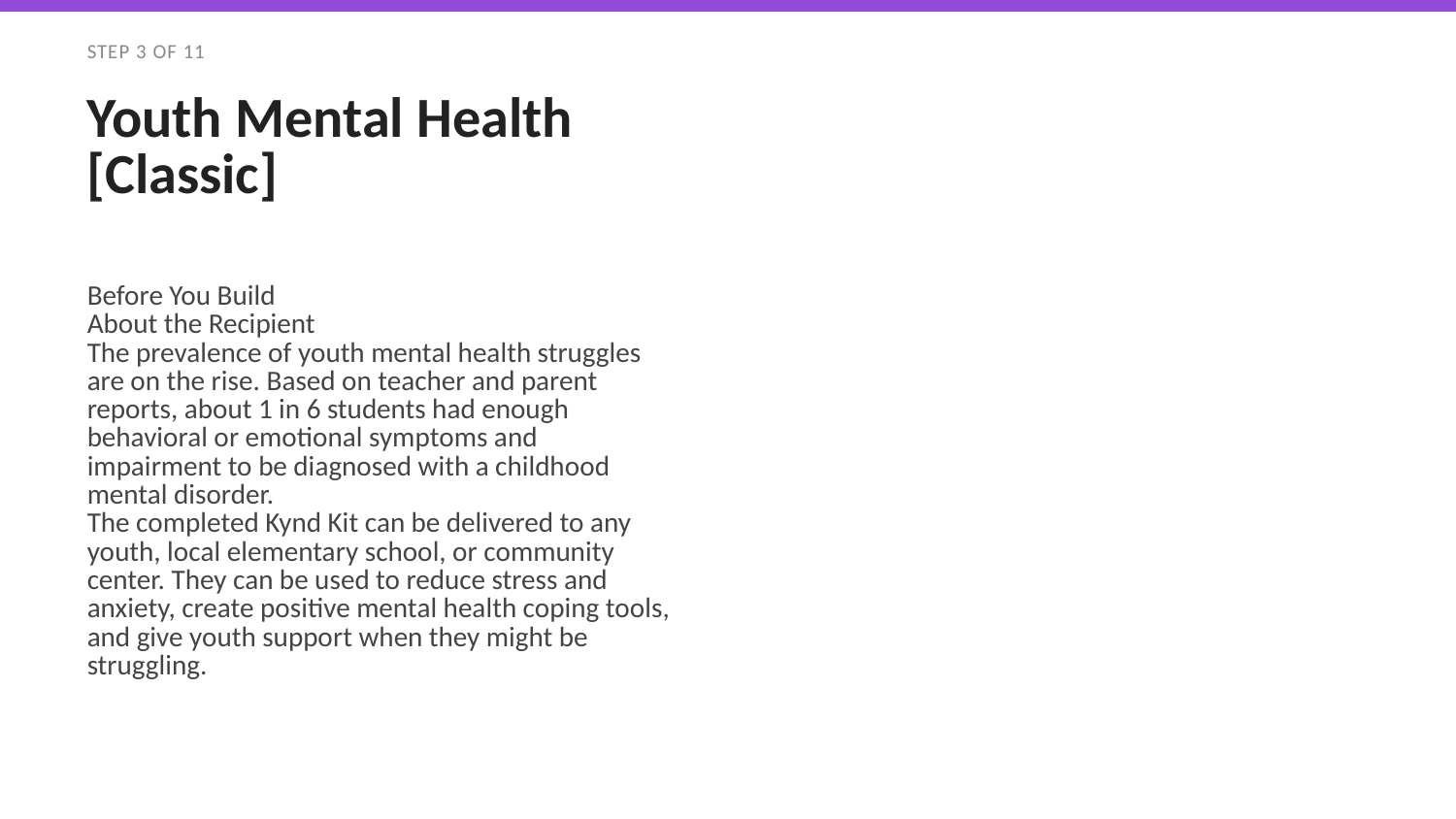

STEP 3 OF 11
Youth Mental Health [Classic]
Before You Build
About the Recipient
The prevalence of youth mental health struggles are on the rise. Based on teacher and parent reports, about 1 in 6 students had enough behavioral or emotional symptoms and impairment to be diagnosed with a childhood mental disorder.
The completed Kynd Kit can be delivered to any youth, local elementary school, or community center. They can be used to reduce stress and anxiety, create positive mental health coping tools, and give youth support when they might be struggling.